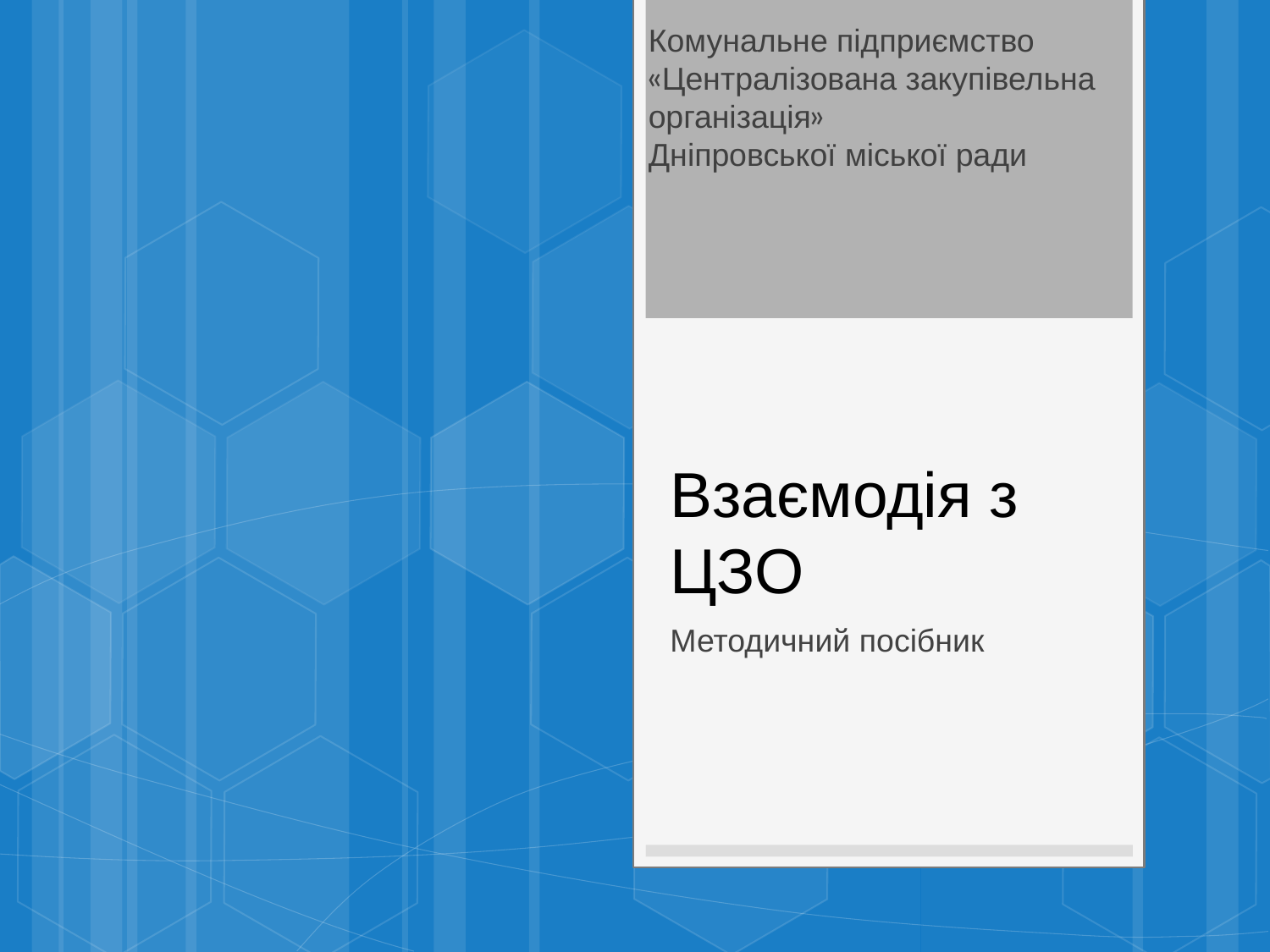

Комунальне підприємство
«Централізована закупівельна організація»
Дніпровської міської ради
# Взаємодія з ЦЗО
Методичний посібник